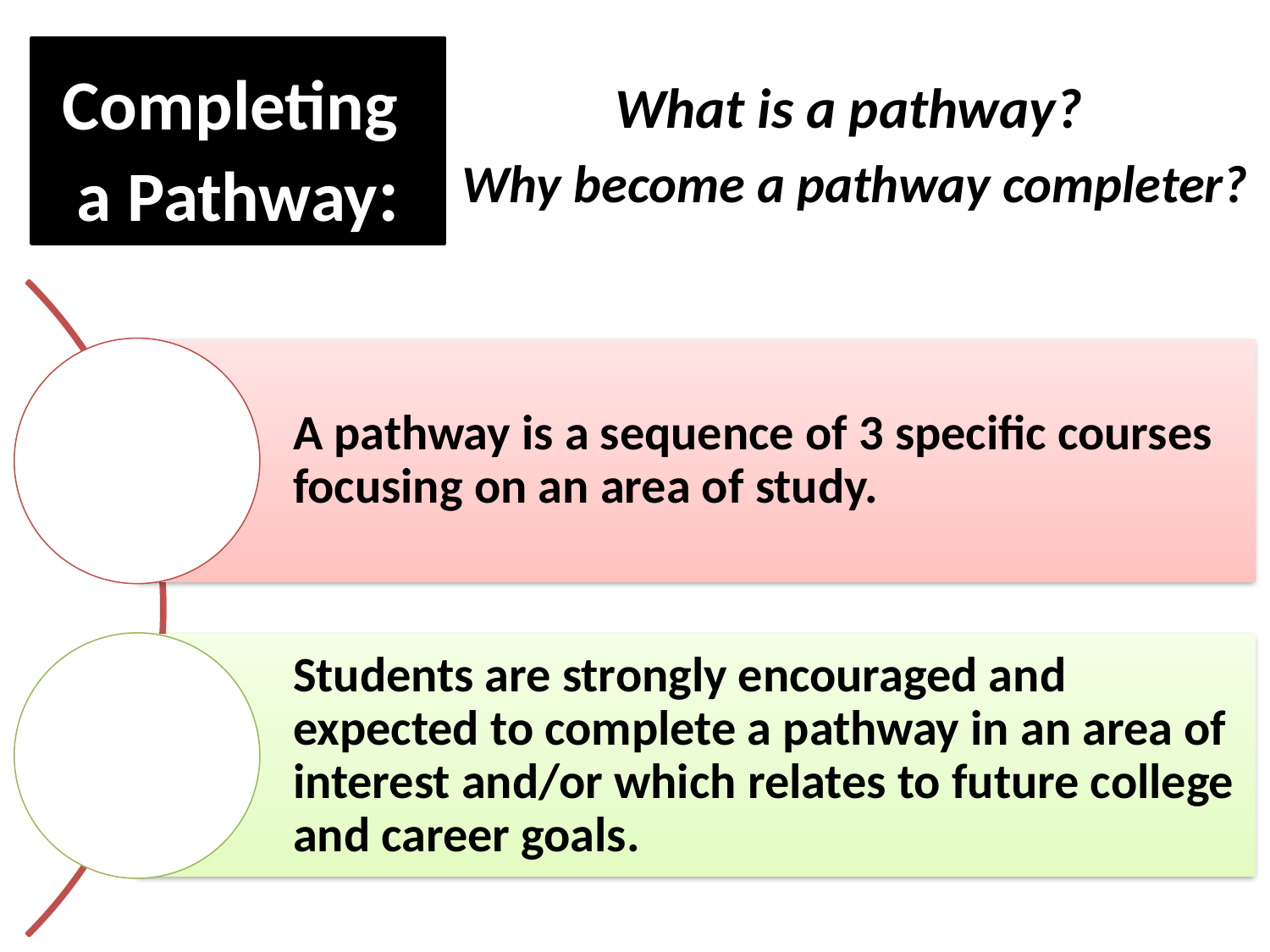

# Completing a Pathway:
What is a pathway?
Why become a pathway completer?
A pathway is a sequence of 3 specific courses focusing on an area of study.
Students are strongly encouraged and expected to complete a pathway in an area of interest and/or which relates to future college and career goals.